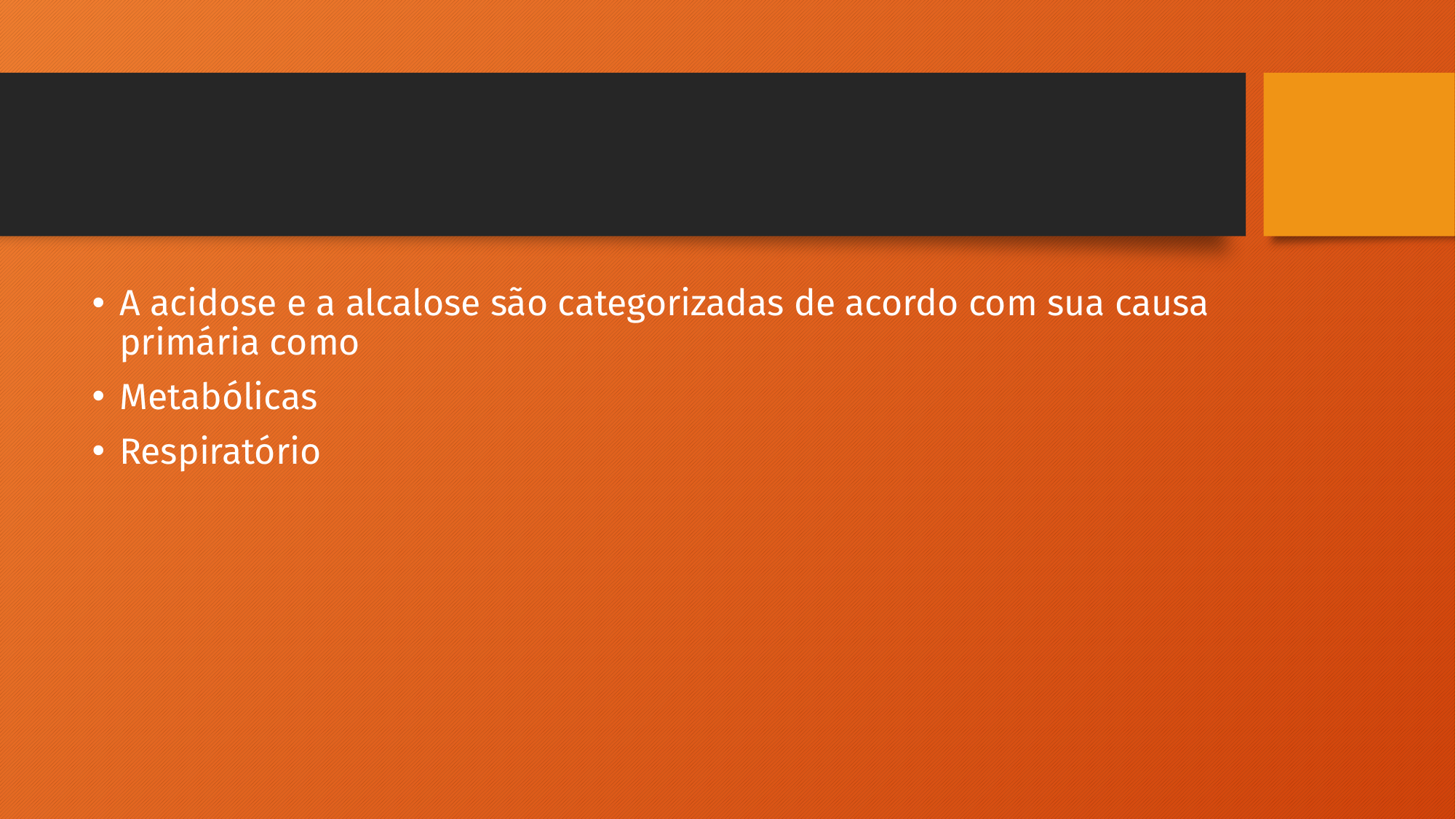

#
A acidose e a alcalose são categorizadas de acordo com sua causa primária como
Metabólicas
Respiratório